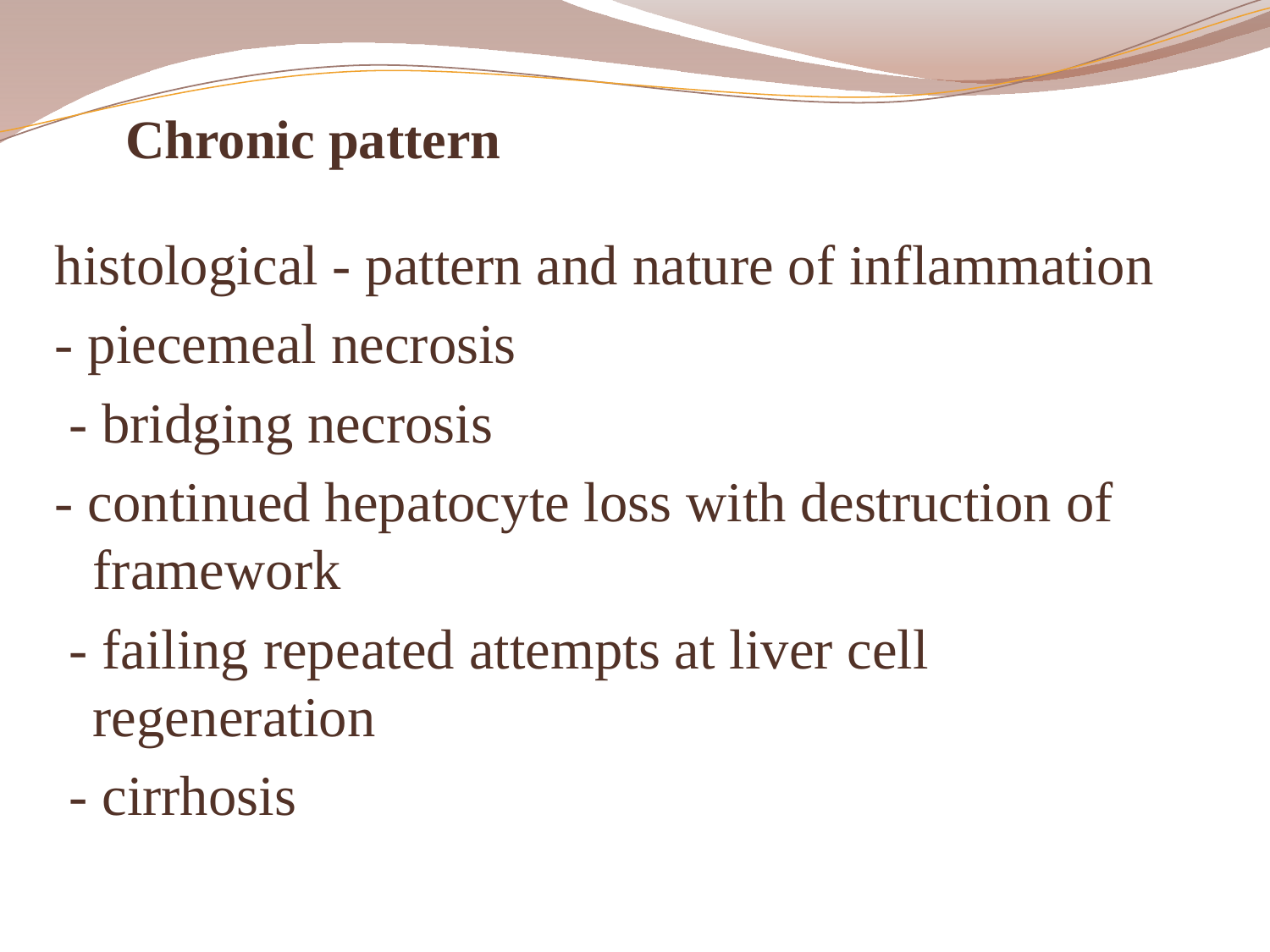

# Chronic pattern
histological - pattern and nature of inflammation
- piecemeal necrosis
 - bridging necrosis
- continued hepatocyte loss with destruction of framework
 - failing repeated attempts at liver cell regeneration
 - cirrhosis